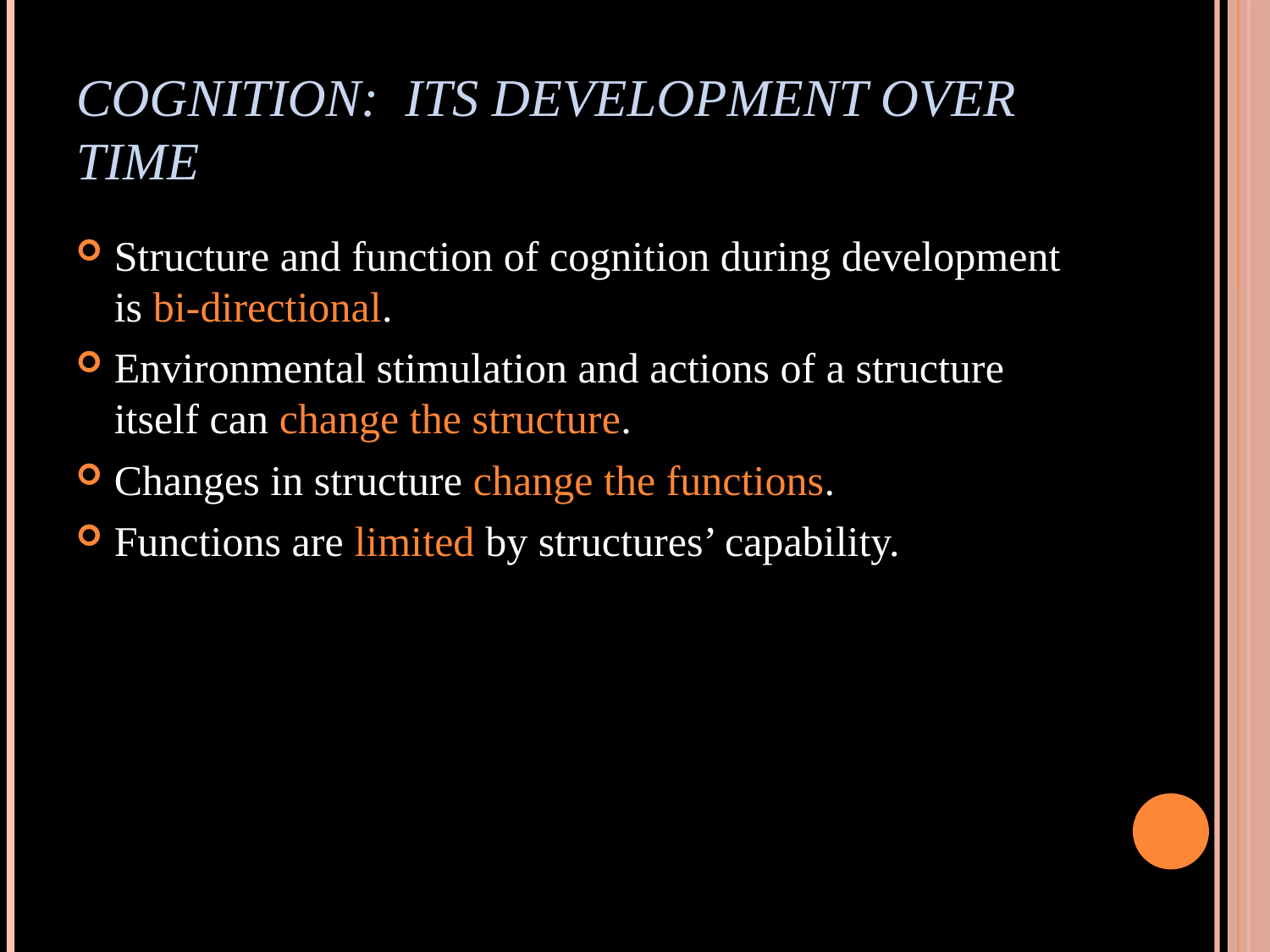

# Cognition:  Its Development over Time
Structure and function of cognition during development is bi-directional.
Environmental stimulation and actions of a structure itself can change the structure.
Changes in structure change the functions.
Functions are limited by structures’ capability.